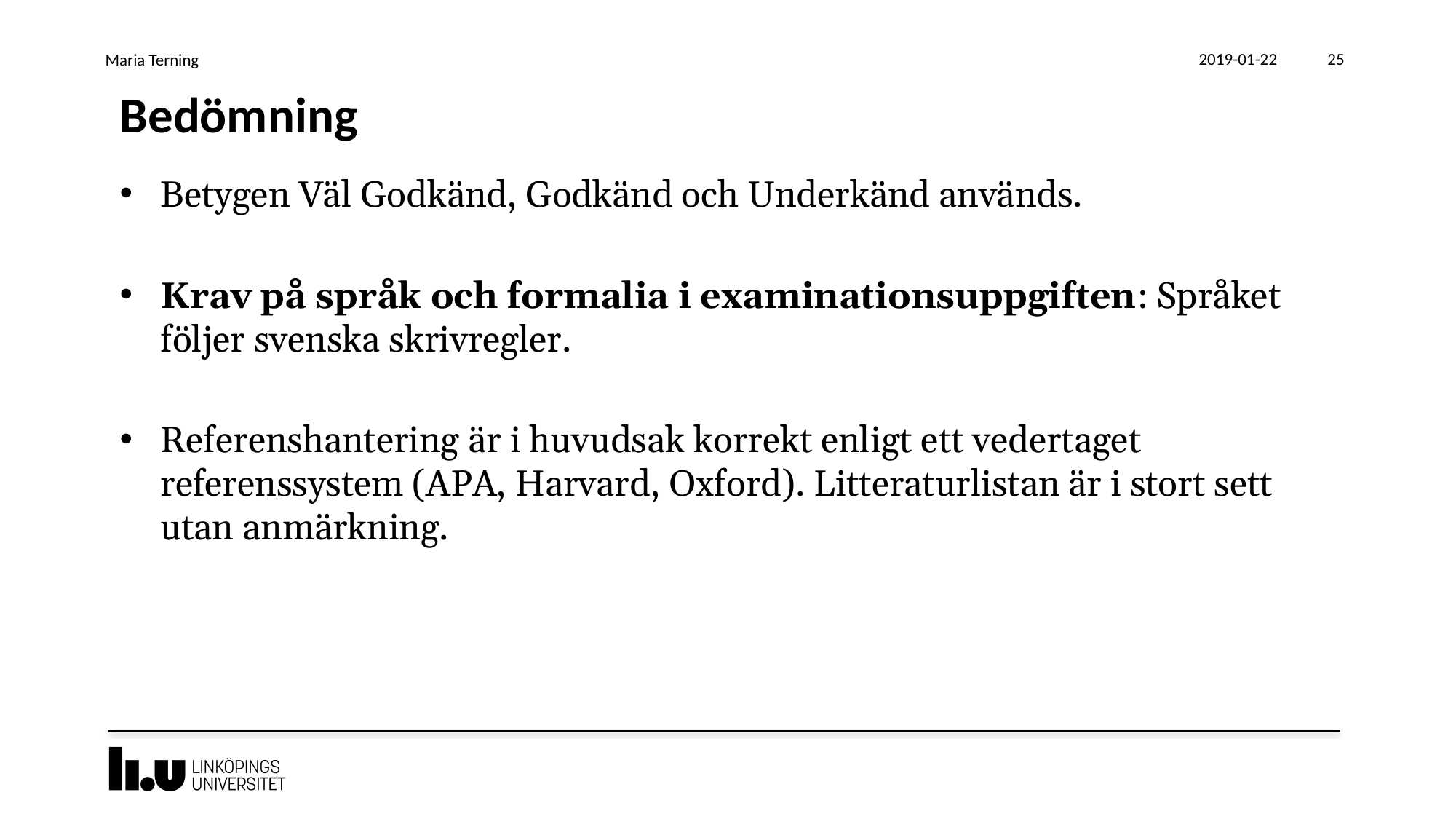

Maria Terning
2019-01-22
25
# Bedömning
Betygen Väl Godkänd, Godkänd och Underkänd används.
Krav på språk och formalia i examinationsuppgiften: Språket följer svenska skrivregler.
Referenshantering är i huvudsak korrekt enligt ett vedertaget referenssystem (APA, Harvard, Oxford). Litteraturlistan är i stort sett utan anmärkning.